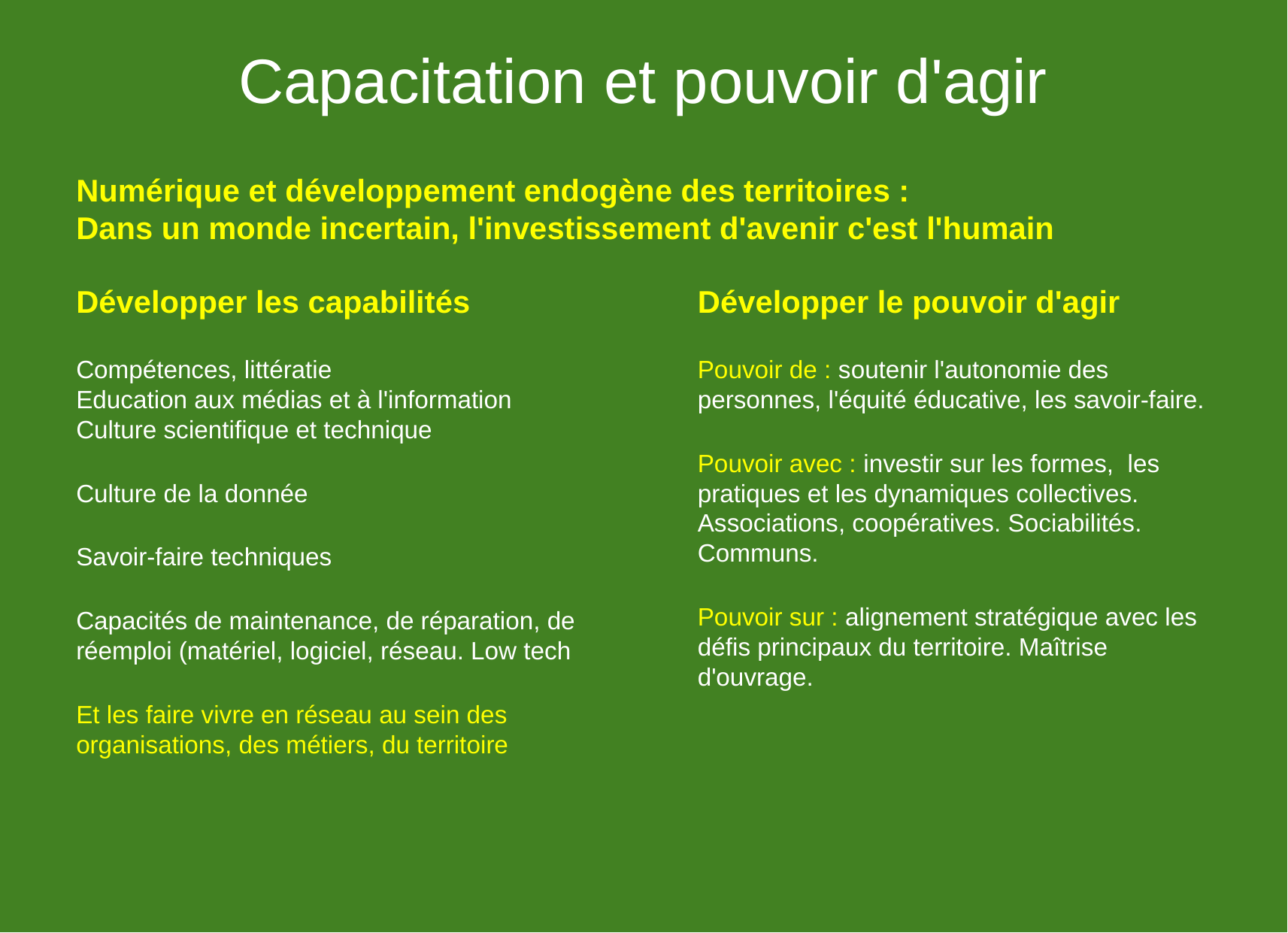

Capacitation et pouvoir d'agir
Numérique et développement endogène des territoires :
Dans un monde incertain, l'investissement d'avenir c'est l'humain
Développer les capabilités

Compétences, littératie
Education aux médias et à l'information
Culture scientifique et technique

Culture de la donnée

Savoir-faire techniques

Capacités de maintenance, de réparation, de réemploi (matériel, logiciel, réseau. Low tech

Et les faire vivre en réseau au sein des organisations, des métiers, du territoire

Développer le pouvoir d'agir

Pouvoir de : soutenir l'autonomie des personnes, l'équité éducative, les savoir-faire.

Pouvoir avec : investir sur les formes,  les pratiques et les dynamiques collectives. Associations, coopératives. Sociabilités. Communs.

Pouvoir sur : alignement stratégique avec les défis principaux du territoire. Maîtrise d'ouvrage.